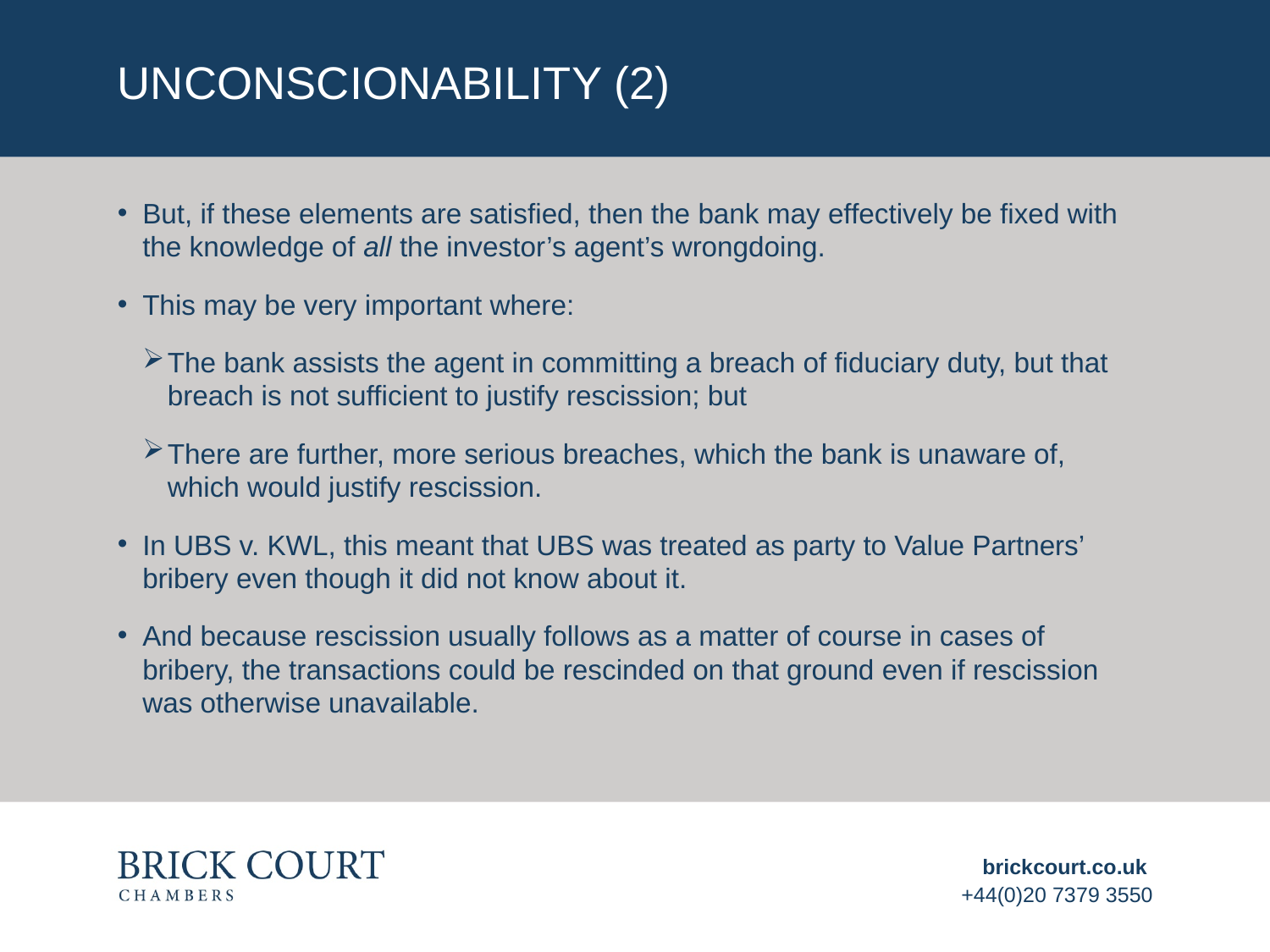

# Unconscionability (2)
But, if these elements are satisfied, then the bank may effectively be fixed with the knowledge of all the investor’s agent’s wrongdoing.
This may be very important where:
The bank assists the agent in committing a breach of fiduciary duty, but that breach is not sufficient to justify rescission; but
There are further, more serious breaches, which the bank is unaware of, which would justify rescission.
In UBS v. KWL, this meant that UBS was treated as party to Value Partners’ bribery even though it did not know about it.
And because rescission usually follows as a matter of course in cases of bribery, the transactions could be rescinded on that ground even if rescission was otherwise unavailable.

brickcourt.co.uk
+44(0)20 7379 3550